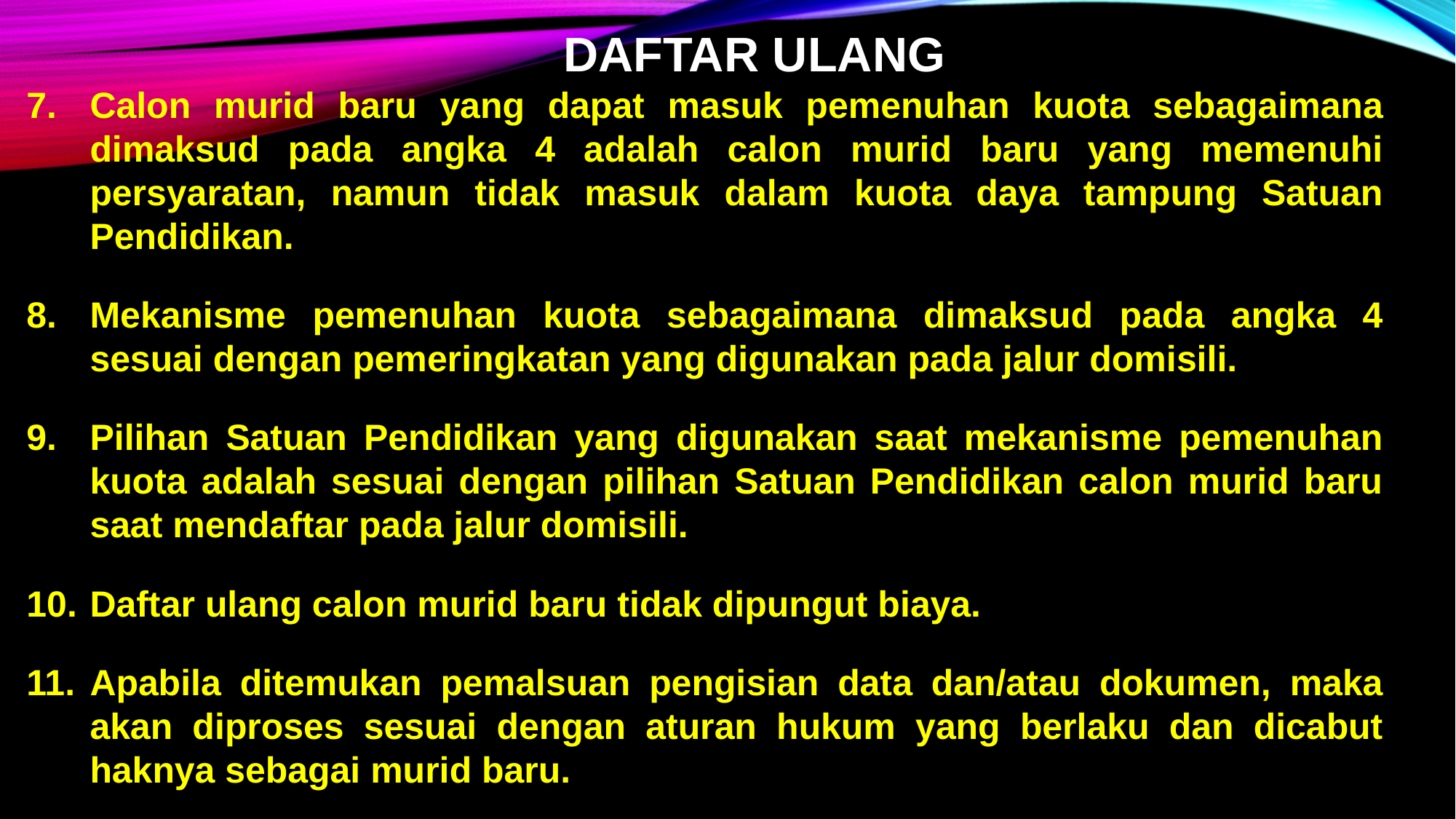

DAFTAR ULANG
Calon murid baru yang dapat masuk pemenuhan kuota sebagaimana dimaksud pada angka 4 adalah calon murid baru yang memenuhi persyaratan, namun tidak masuk dalam kuota daya tampung Satuan Pendidikan.

Mekanisme pemenuhan kuota sebagaimana dimaksud pada angka 4 sesuai dengan pemeringkatan yang digunakan pada jalur domisili.

Pilihan Satuan Pendidikan yang digunakan saat mekanisme pemenuhan kuota adalah sesuai dengan pilihan Satuan Pendidikan calon murid baru saat mendaftar pada jalur domisili.

Daftar ulang calon murid baru tidak dipungut biaya.

Apabila ditemukan pemalsuan pengisian data dan/atau dokumen, maka akan diproses sesuai dengan aturan hukum yang berlaku dan dicabut haknya sebagai murid baru.